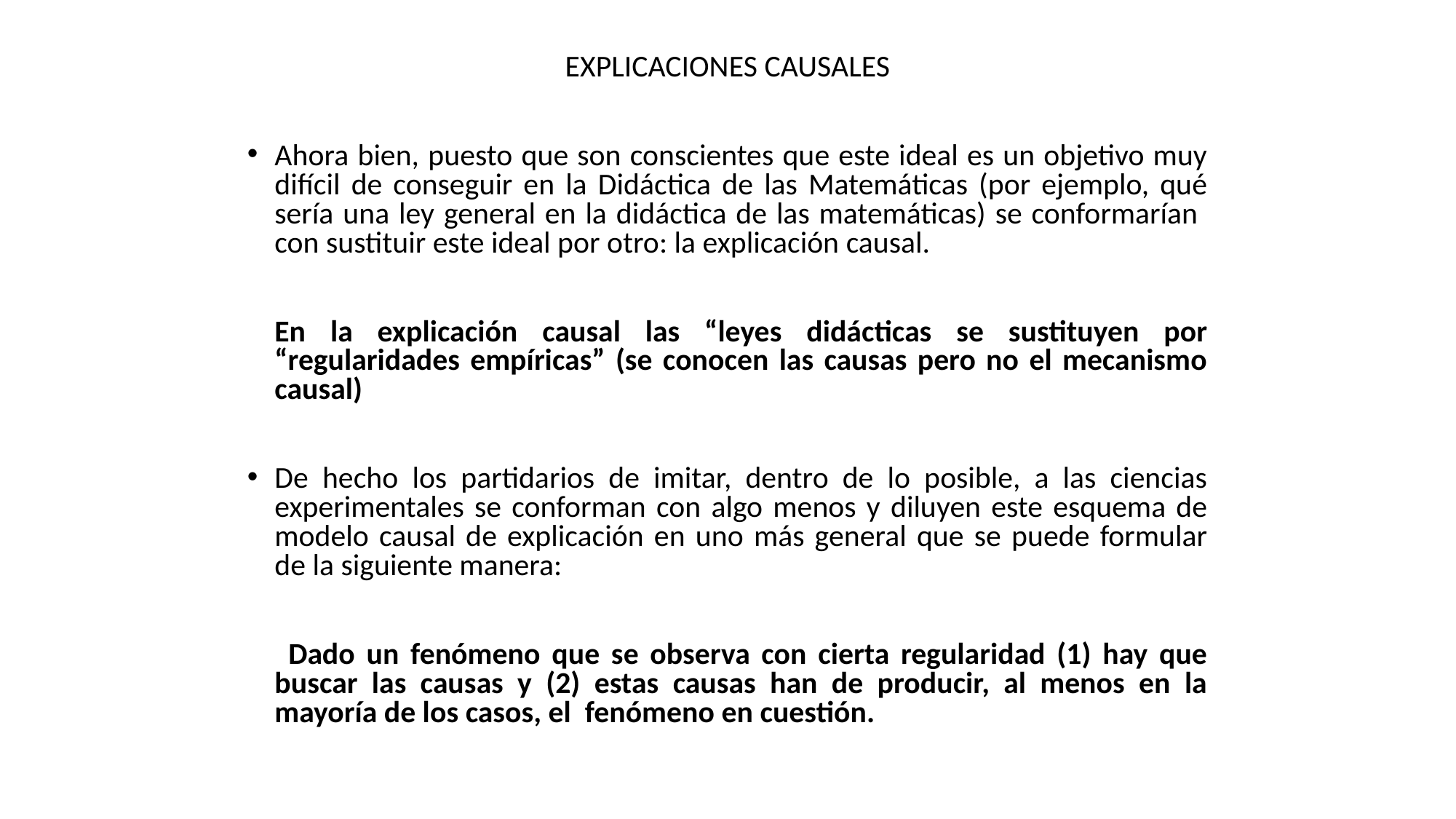

EXPLICACIONES CAUSALES

Ahora bien, puesto que son conscientes que este ideal es un objetivo muy difícil de conseguir en la Didáctica de las Matemáticas (por ejemplo, qué sería una ley general en la didáctica de las matemáticas) se conformarían  con sustituir este ideal por otro: la explicación causal.

	En la explicación causal las “leyes didácticas se sustituyen por “regularidades empíricas” (se conocen las causas pero no el mecanismo causal)

De hecho los partidarios de imitar, dentro de lo posible, a las ciencias experimentales se conforman con algo menos y diluyen este esquema de modelo causal de explicación en uno más general que se puede formular de la siguiente manera:

   	Dado un fenómeno que se observa con cierta regularidad (1) hay que buscar las causas y (2) estas causas han de producir, al menos en la mayoría de los casos, el  fenómeno en cuestión.